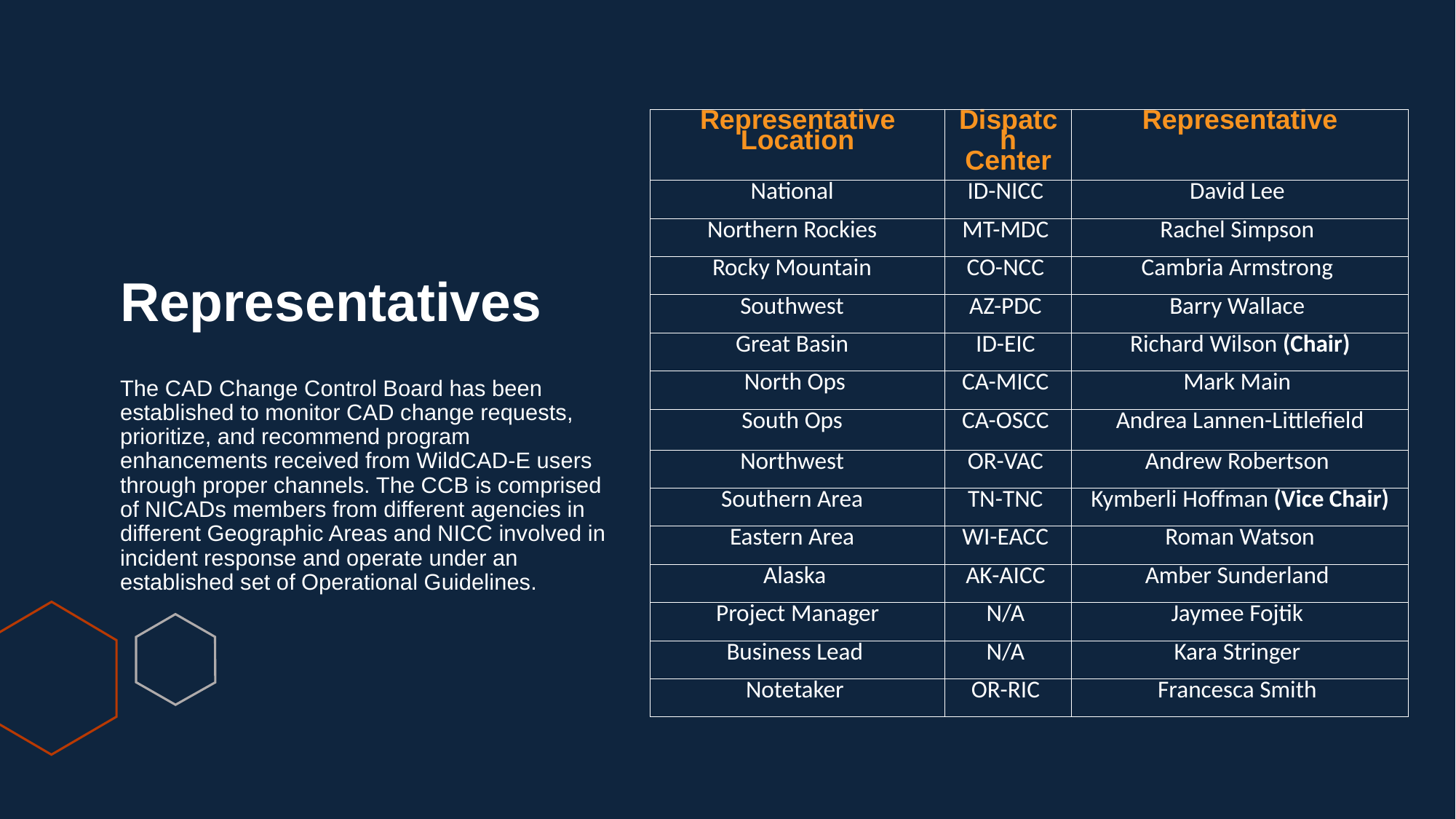

# Representatives
| Representative Location | Dispatch Center | Representative |
| --- | --- | --- |
| National | ID-NICC | David Lee |
| Northern Rockies | MT-MDC | Rachel Simpson |
| Rocky Mountain | CO-NCC | Cambria Armstrong |
| Southwest | AZ-PDC | Barry Wallace |
| Great Basin | ID-EIC | Richard Wilson (Chair) |
| North Ops | CA-MICC | Mark Main |
| South Ops | CA-OSCC | Andrea Lannen-Littlefield |
| Northwest | OR-VAC | Andrew Robertson |
| Southern Area | TN-TNC | Kymberli Hoffman (Vice Chair) |
| Eastern Area | WI-EACC | Roman Watson |
| Alaska | AK-AICC | Amber Sunderland |
| Project Manager | N/A | Jaymee Fojtik |
| Business Lead | N/A | Kara Stringer |
| Notetaker | OR-RIC | Francesca Smith |
The CAD Change Control Board has been established to monitor CAD change requests, prioritize, and recommend program enhancements received from WildCAD-E users through proper channels. The CCB is comprised of NICADs members from different agencies in different Geographic Areas and NICC involved in incident response and operate under an established set of Operational Guidelines.